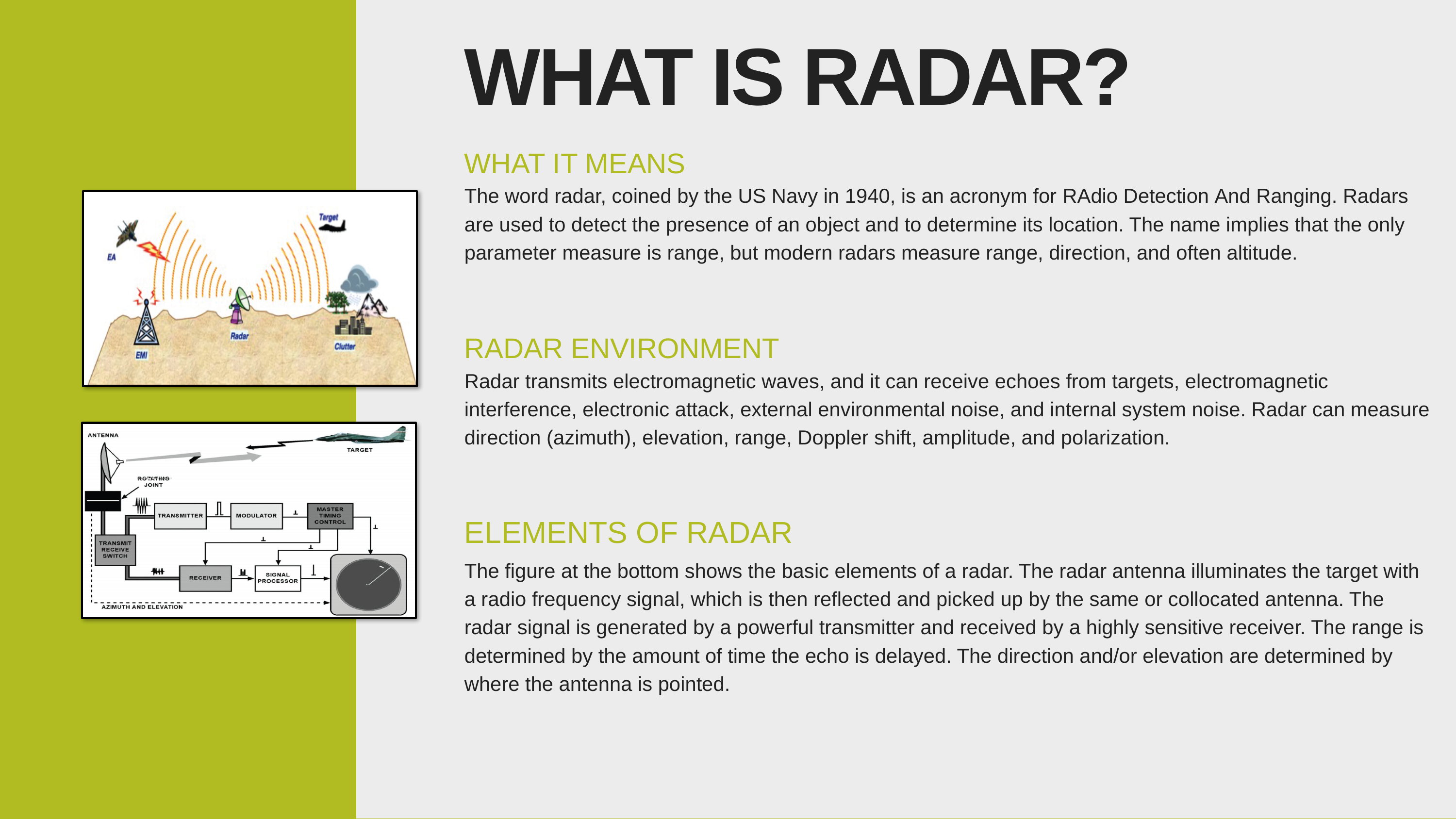

WHAT IS RADAR?
WHAT IT MEANS
The word radar, coined by the US Navy in 1940, is an acronym for RAdio Detection And Ranging. Radars are used to detect the presence of an object and to determine its location. The name implies that the only parameter measure is range, but modern radars measure range, direction, and often altitude.

RADAR ENVIRONMENT
Radar transmits electromagnetic waves, and it can receive echoes from targets, electromagnetic interference, electronic attack, external environmental noise, and internal system noise. Radar can measure direction (azimuth), elevation, range, Doppler shift, amplitude, and polarization.

ELEMENTS OF RADAR
The figure at the bottom shows the basic elements of a radar. The radar antenna illuminates the target with a radio frequency signal, which is then reflected and picked up by the same or collocated antenna. The radar signal is generated by a powerful transmitter and received by a highly sensitive receiver. The range is determined by the amount of time the echo is delayed. The direction and/or elevation are determined by where the antenna is pointed.